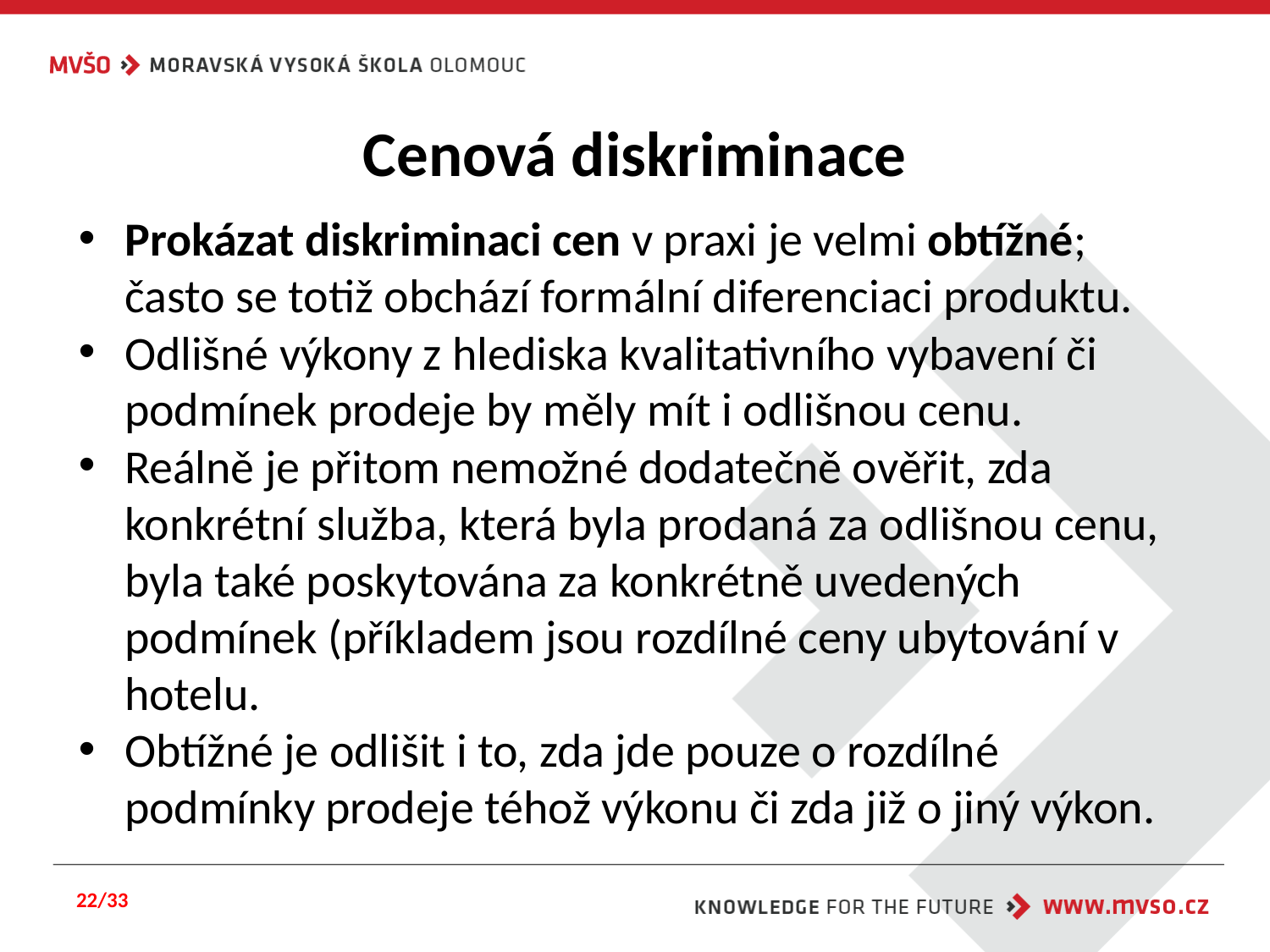

# Cenová diskriminace
Prokázat diskriminaci cen v praxi je velmi obtížné; často se totiž obchází formální diferenciaci produktu.
Odlišné výkony z hlediska kvalitativního vybavení či podmínek prodeje by měly mít i odlišnou cenu.
Reálně je přitom nemožné dodatečně ověřit, zda konkrétní služba, která byla prodaná za odlišnou cenu, byla také poskytována za konkrétně uvedených podmínek (příkladem jsou rozdílné ceny ubytování v hotelu.
Obtížné je odlišit i to, zda jde pouze o rozdílné podmínky prodeje téhož výkonu či zda již o jiný výkon.
22/33